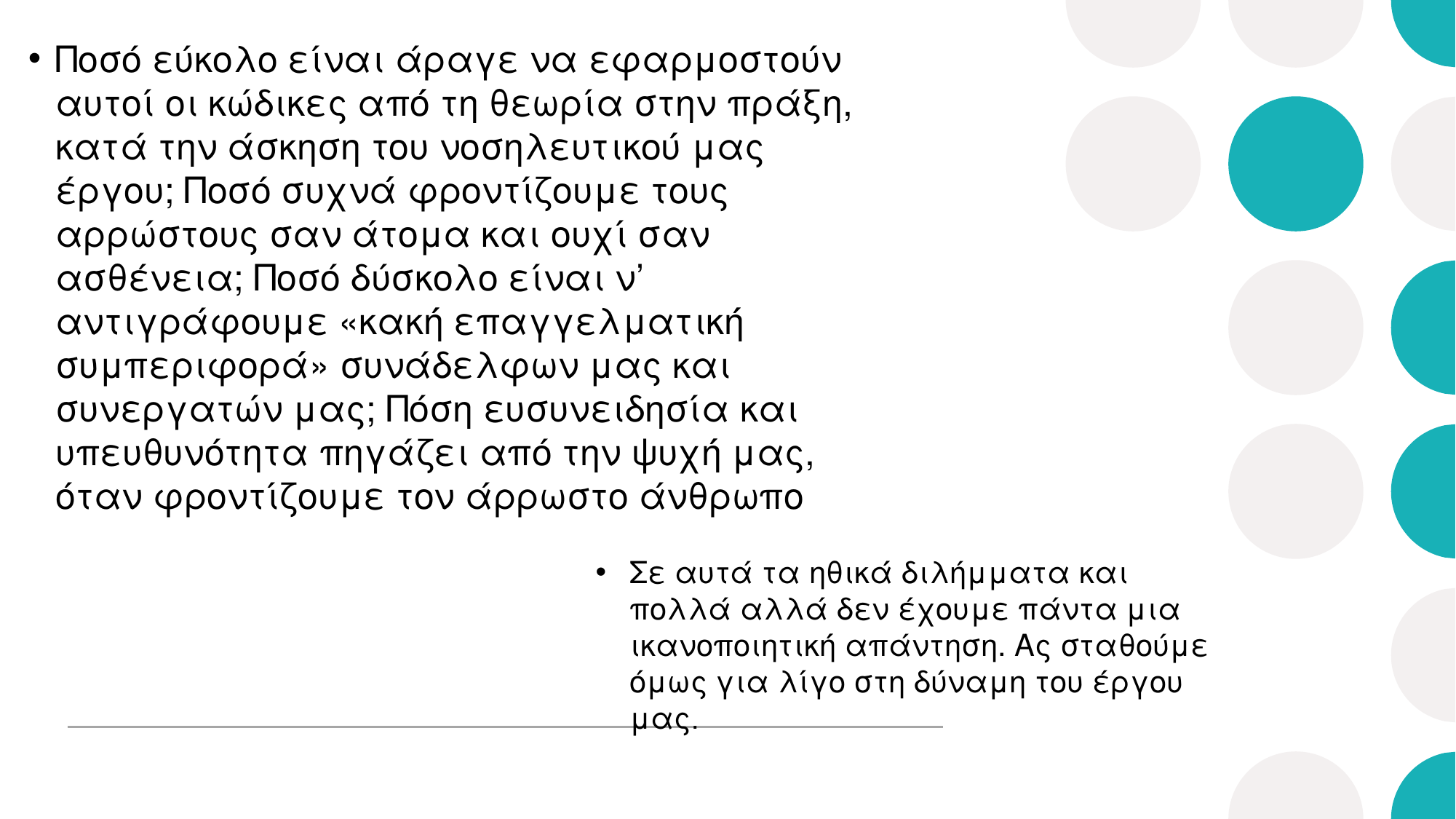

Ποσό εύκολο είναι άραγε να εφαρμοστούν αυτοί οι κώδικες από́ τη θεωρία στην πράξη, κατά την άσκηση του νοσηλευτικού́ μας έργου; Ποσό συχνά́ φροντίζουμε τους αρρώστους σαν άτομα και ουχί σαν ασθένεια; Ποσό δύσκολο είναι ν’ αντιγράφουμε «κακή́ επαγγελματική́ συμπεριφορά́» συνάδελφων μας και συνεργατών μας; Πόση ευσυνειδησία και υπευθυνότητα πηγάζει από την ψυχή́ μας, όταν φροντίζουμε τον άρρωστο άνθρωπο
Σε αυτά τα ηθικά́ διλήμματα και πολλά αλλά δεν έχουμε πάντα μια ικανοποιητική́ απάντηση. Ας σταθούμε όμως για λίγο στη δύναμη του έργου μας.